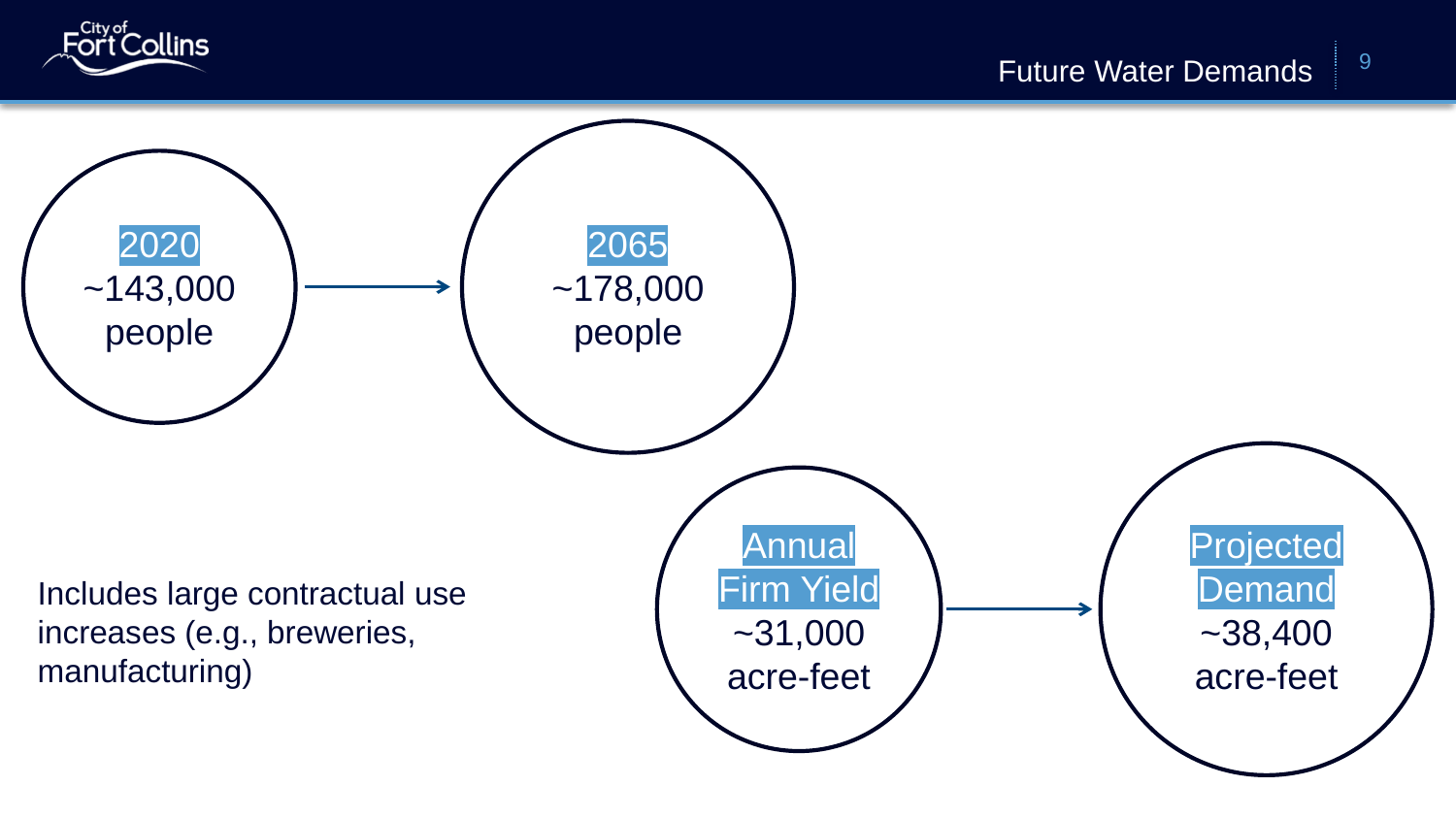

9
# Future Water Demands
2065 ~178,000
people
2020 ~143,000 people
Projected Demand ~38,400 acre-feet
Annual Firm Yield ~31,000 acre-feet
Includes large contractual use increases (e.g., breweries, manufacturing)